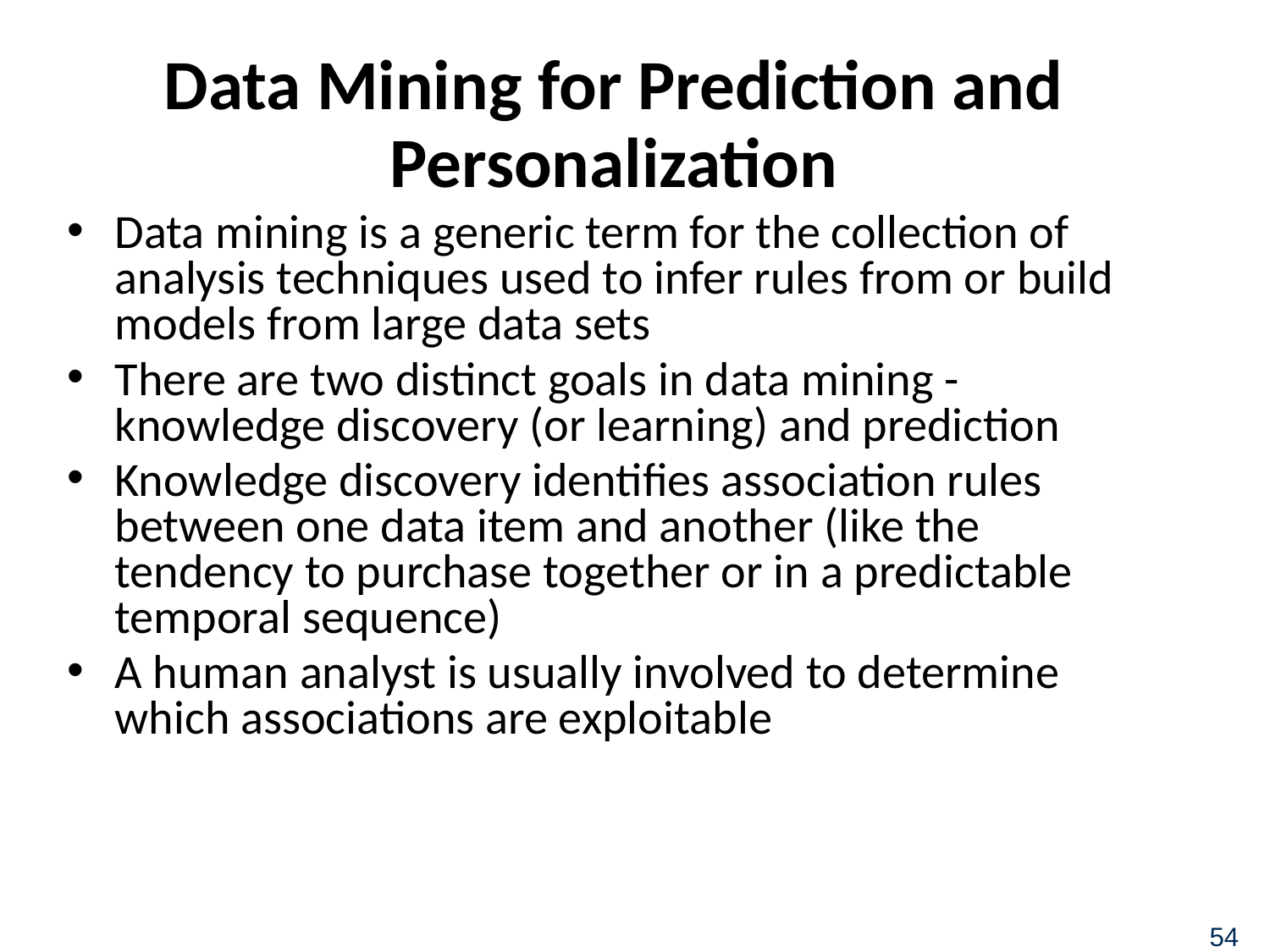

# Data Mining for Prediction and Personalization
Data mining is a generic term for the collection of analysis techniques used to infer rules from or build models from large data sets
There are two distinct goals in data mining - knowledge discovery (or learning) and prediction
Knowledge discovery identifies association rules between one data item and another (like the tendency to purchase together or in a predictable temporal sequence)
A human analyst is usually involved to determine which associations are exploitable
54